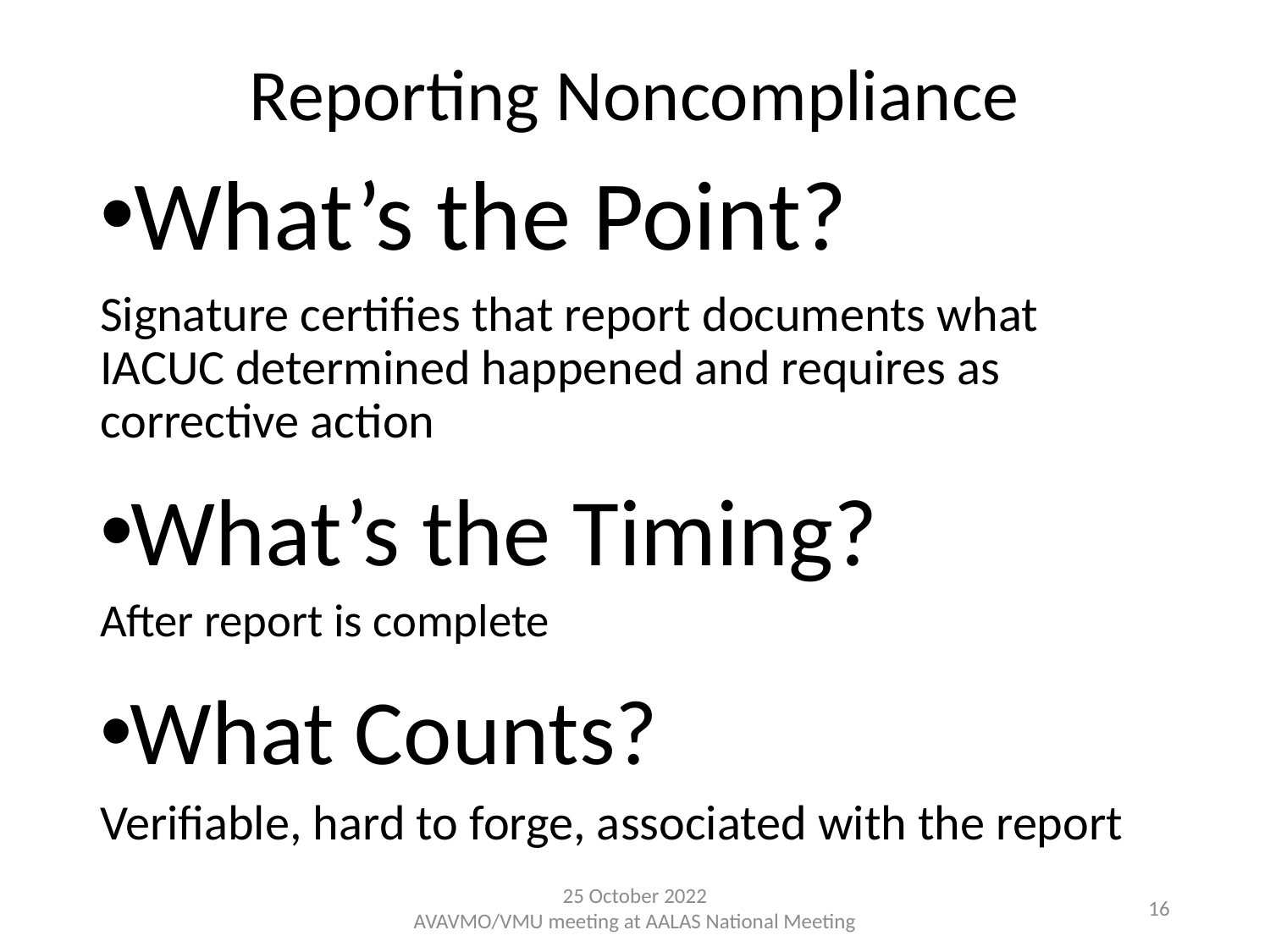

# Reporting Noncompliance
What’s the Point?
Signature certifies that report documents what IACUC determined happened and requires as corrective action
What’s the Timing?
After report is complete
What Counts?
Verifiable, hard to forge, associated with the report
25 October 2022
AVAVMO/VMU meeting at AALAS National Meeting
16